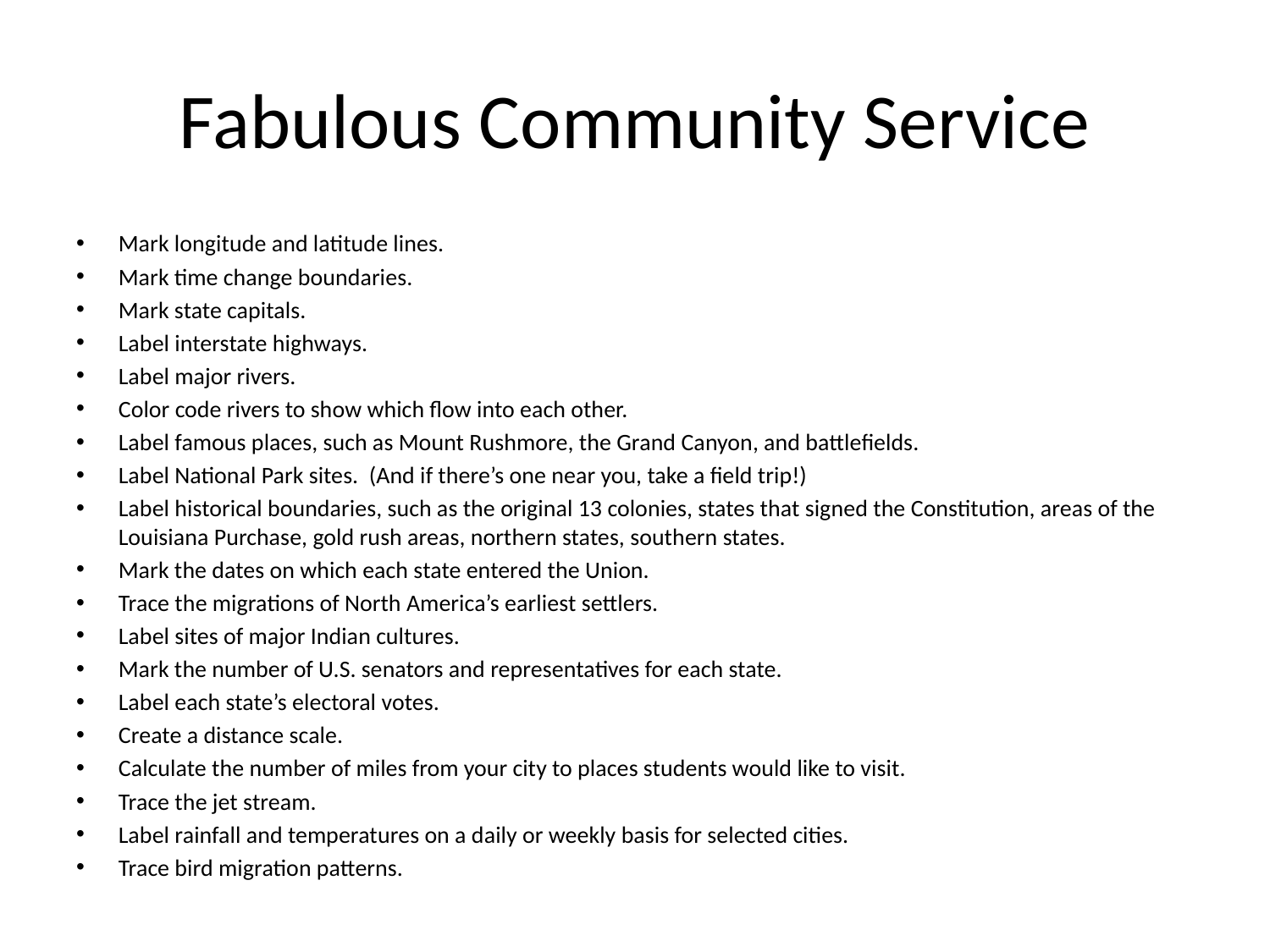

# Fabulous Community Service
Mark longitude and latitude lines.
Mark time change boundaries.
Mark state capitals.
Label interstate highways.
Label major rivers.
Color code rivers to show which flow into each other.
Label famous places, such as Mount Rushmore, the Grand Canyon, and battlefields.
Label National Park sites.  (And if there’s one near you, take a field trip!)
Label historical boundaries, such as the original 13 colonies, states that signed the Constitution, areas of the Louisiana Purchase, gold rush areas, northern states, southern states.
Mark the dates on which each state entered the Union.
Trace the migrations of North America’s earliest settlers.
Label sites of major Indian cultures.
Mark the number of U.S. senators and representatives for each state.
Label each state’s electoral votes.
Create a distance scale.
Calculate the number of miles from your city to places students would like to visit.
Trace the jet stream.
Label rainfall and temperatures on a daily or weekly basis for selected cities.
Trace bird migration patterns.